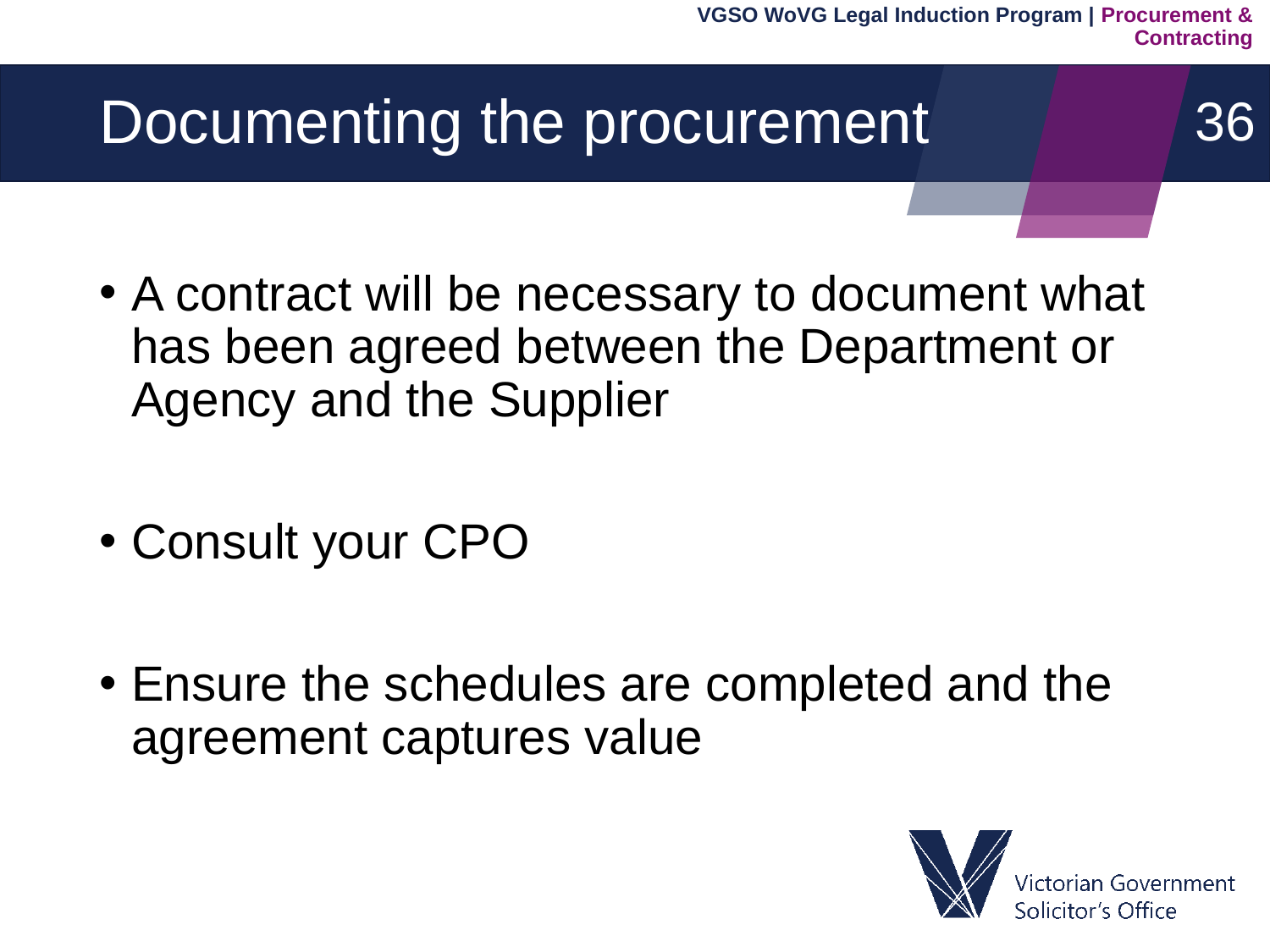

VGSO WoVG Legal Induction Program | Procurement & Contracting
36
# Documenting the procurement
A contract will be necessary to document what has been agreed between the Department or Agency and the Supplier

Consult your CPO

Ensure the schedules are completed and the agreement captures value